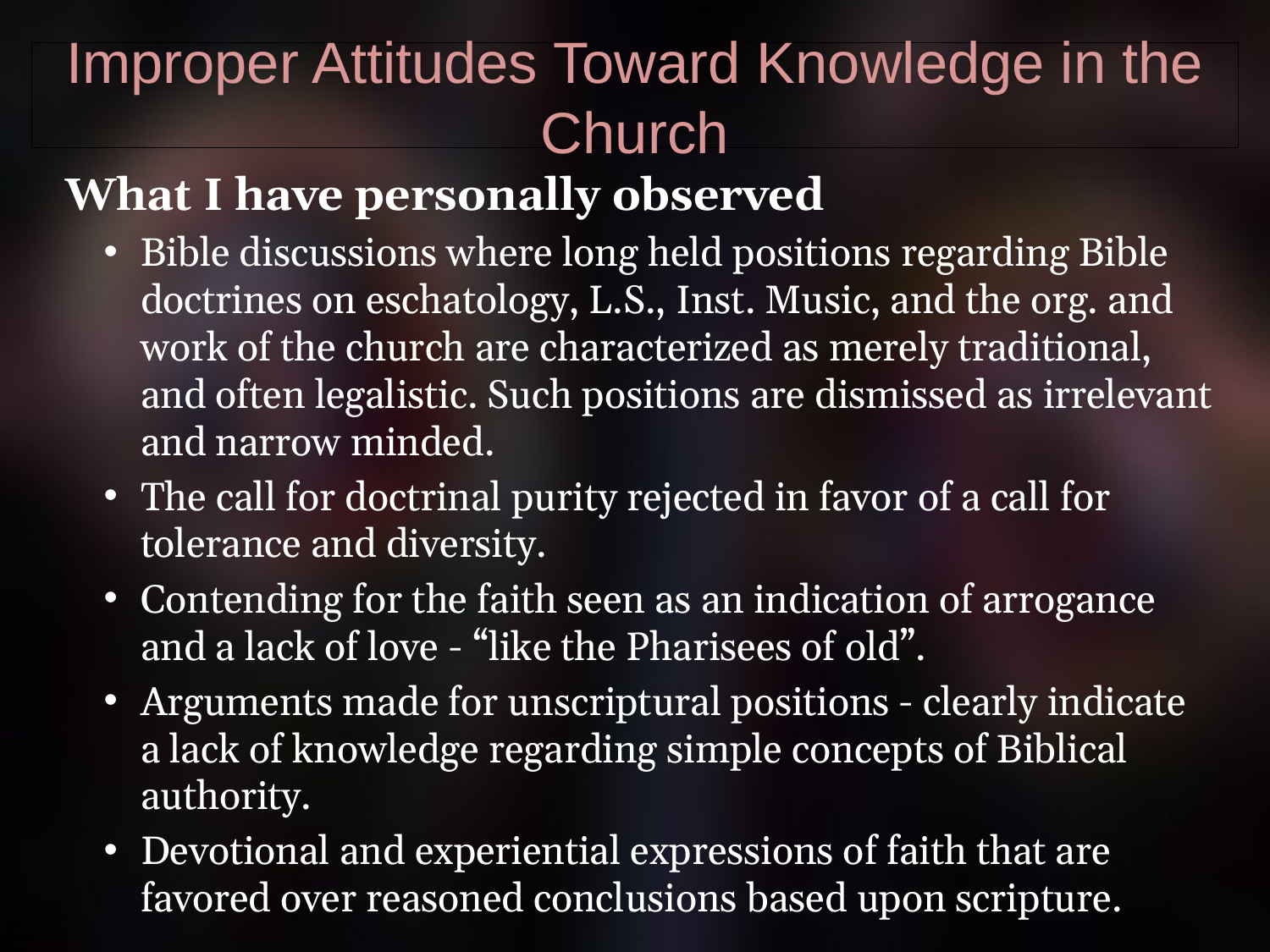

# Improper Attitudes Toward Knowledge in the Church
What I have personally observed
Bible discussions where long held positions regarding Bible doctrines on eschatology, L.S., Inst. Music, and the org. and work of the church are characterized as merely traditional, and often legalistic. Such positions are dismissed as irrelevant and narrow minded.
The call for doctrinal purity rejected in favor of a call for tolerance and diversity.
Contending for the faith seen as an indication of arrogance and a lack of love - “like the Pharisees of old”.
Arguments made for unscriptural positions - clearly indicate a lack of knowledge regarding simple concepts of Biblical authority.
Devotional and experiential expressions of faith that are favored over reasoned conclusions based upon scripture.